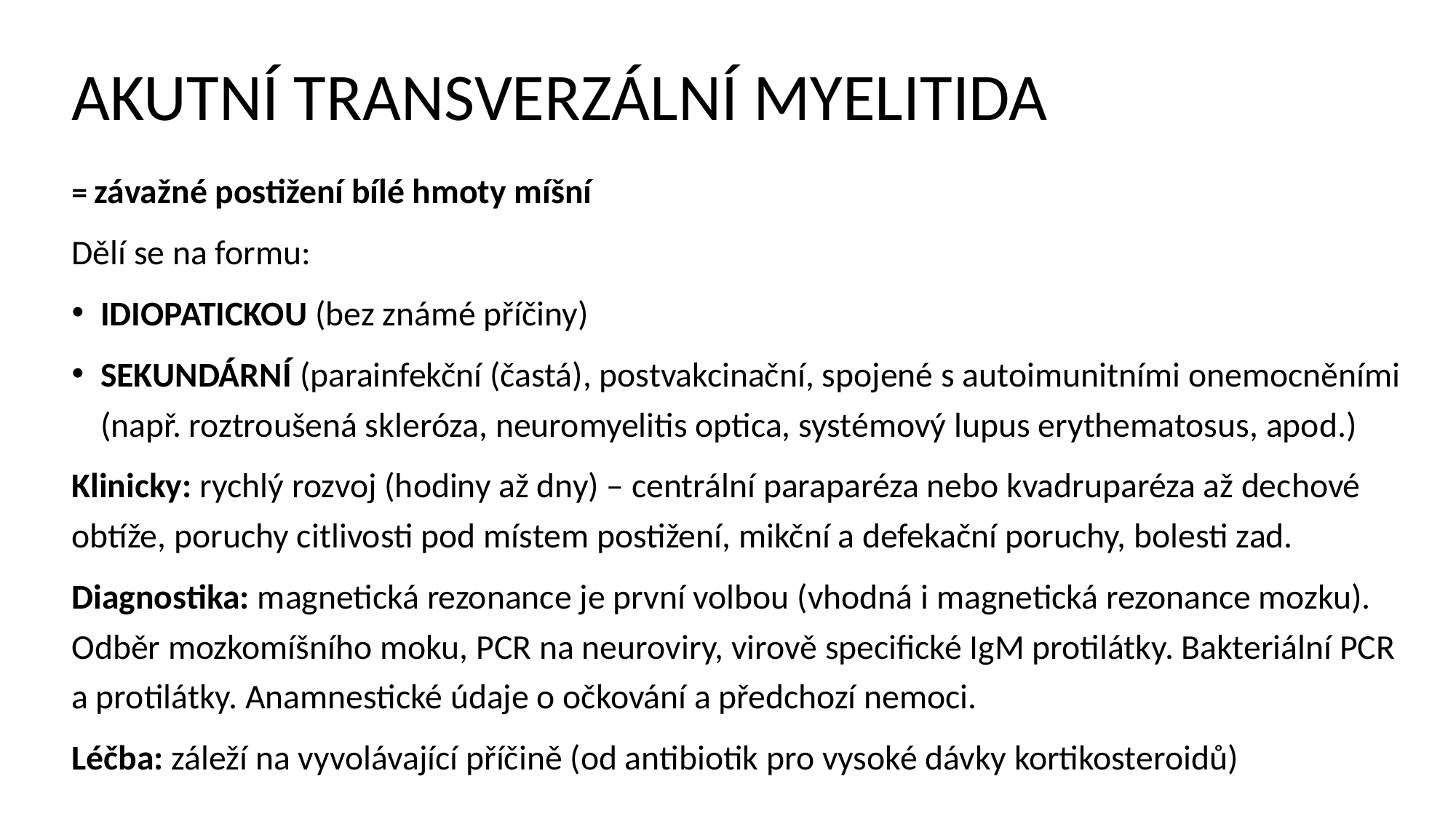

# AKUTNÍ TRANSVERZÁLNÍ MYELITIDA
= závažné postižení bílé hmoty míšní
Dělí se na formu:
IDIOPATICKOU (bez známé příčiny)
SEKUNDÁRNÍ (parainfekční (častá), postvakcinační, spojené s autoimunitními onemocněními (např. roztroušená skleróza, neuromyelitis optica, systémový lupus erythematosus, apod.)
Klinicky: rychlý rozvoj (hodiny až dny) – centrální paraparéza nebo kvadruparéza až dechové obtíže, poruchy citlivosti pod místem postižení, mikční a defekační poruchy, bolesti zad.
Diagnostika: magnetická rezonance je první volbou (vhodná i magnetická rezonance mozku). Odběr mozkomíšního moku, PCR na neuroviry, virově specifické IgM protilátky. Bakteriální PCR a protilátky. Anamnestické údaje o očkování a předchozí nemoci.
Léčba: záleží na vyvolávající příčině (od antibiotik pro vysoké dávky kortikosteroidů)